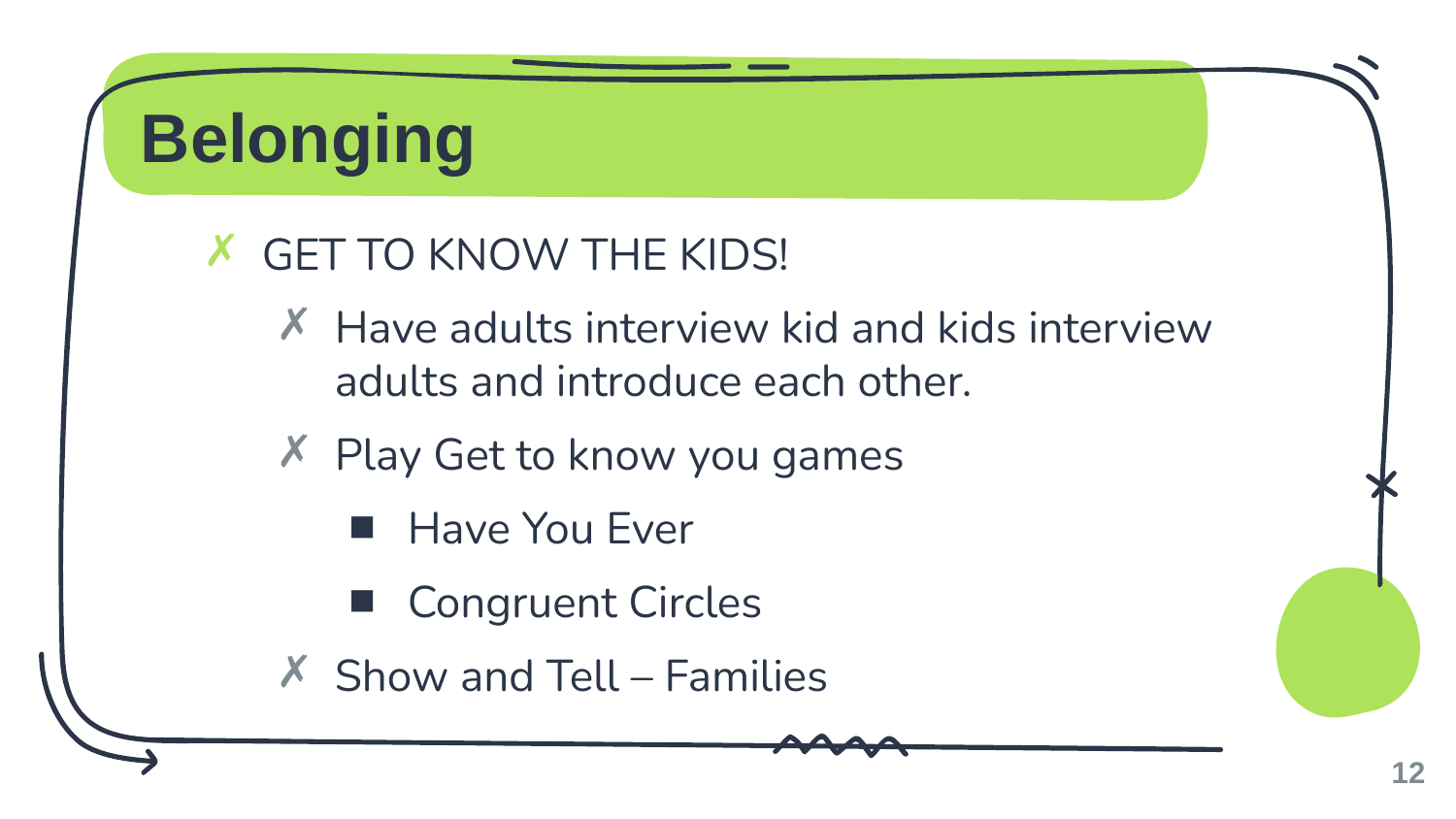

# Belonging
GET TO KNOW THE KIDS!
Have adults interview kid and kids interview adults and introduce each other.
Play Get to know you games
Have You Ever
Congruent Circles
Show and Tell – Families
12